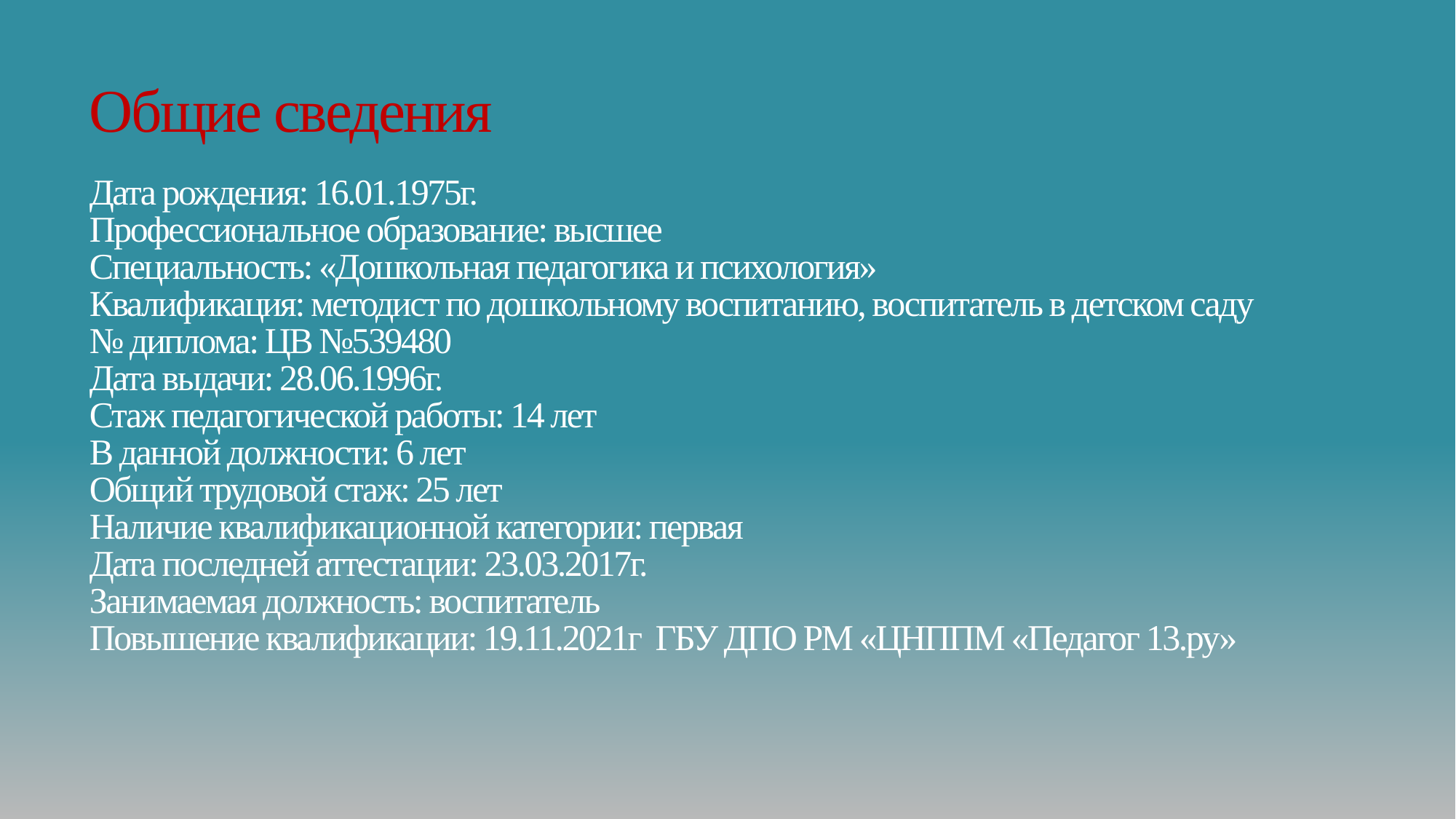

# Общие сведения Дата рождения: 16.01.1975г. Профессиональное образование: высшее Специальность: «Дошкольная педагогика и психология» Квалификация: методист по дошкольному воспитанию, воспитатель в детском саду № диплома: ЦВ №539480 Дата выдачи: 28.06.1996г. Стаж педагогической работы: 14 лет В данной должности: 6 лет Общий трудовой стаж: 25 лет Наличие квалификационной категории: первая Дата последней аттестации: 23.03.2017г. Занимаемая должность: воспитатель Повышение квалификации: 19.11.2021г  ГБУ ДПО РМ «ЦНППМ «Педагог 13.ру»